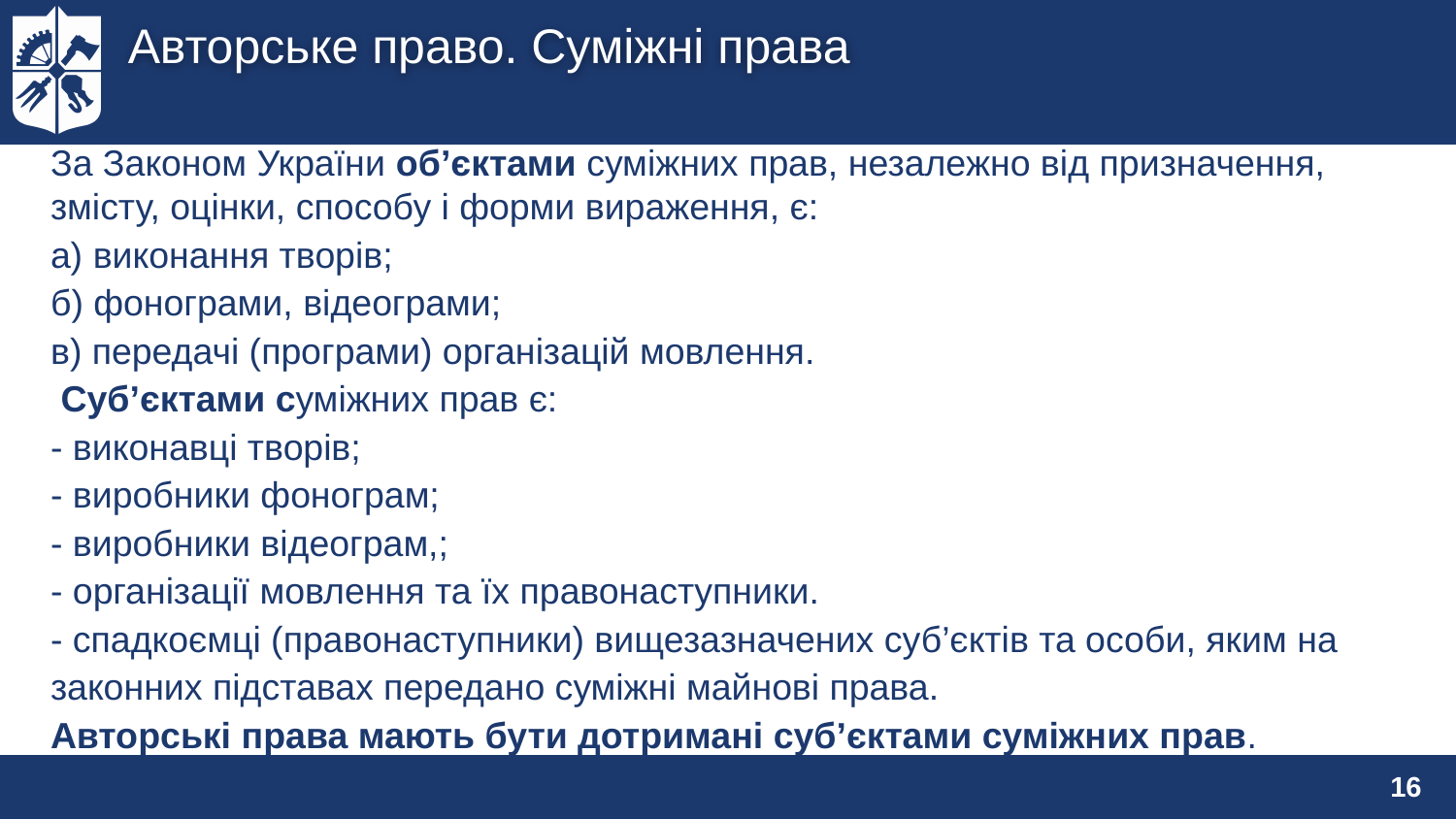

# Авторське право. Суміжні права
За Законом України об’єктами суміжних прав, незалежно від призначення, змісту, оцінки, способу і форми вираження, є:
а) виконання творів;
б) фонограми, відеограми;
в) передачі (програми) організацій мовлення.
 Суб’єктами суміжних прав є:
- виконавці творів;
- виробники фонограм;
- виробники відеограм,;
- організації мовлення та їх правонаступники.
- спадкоємці (правонаступники) вищезазначених суб’єктів та особи, яким на законних підставах передано суміжні майнові права.
Авторські права мають бути дотримані суб’єктами суміжних прав.

16